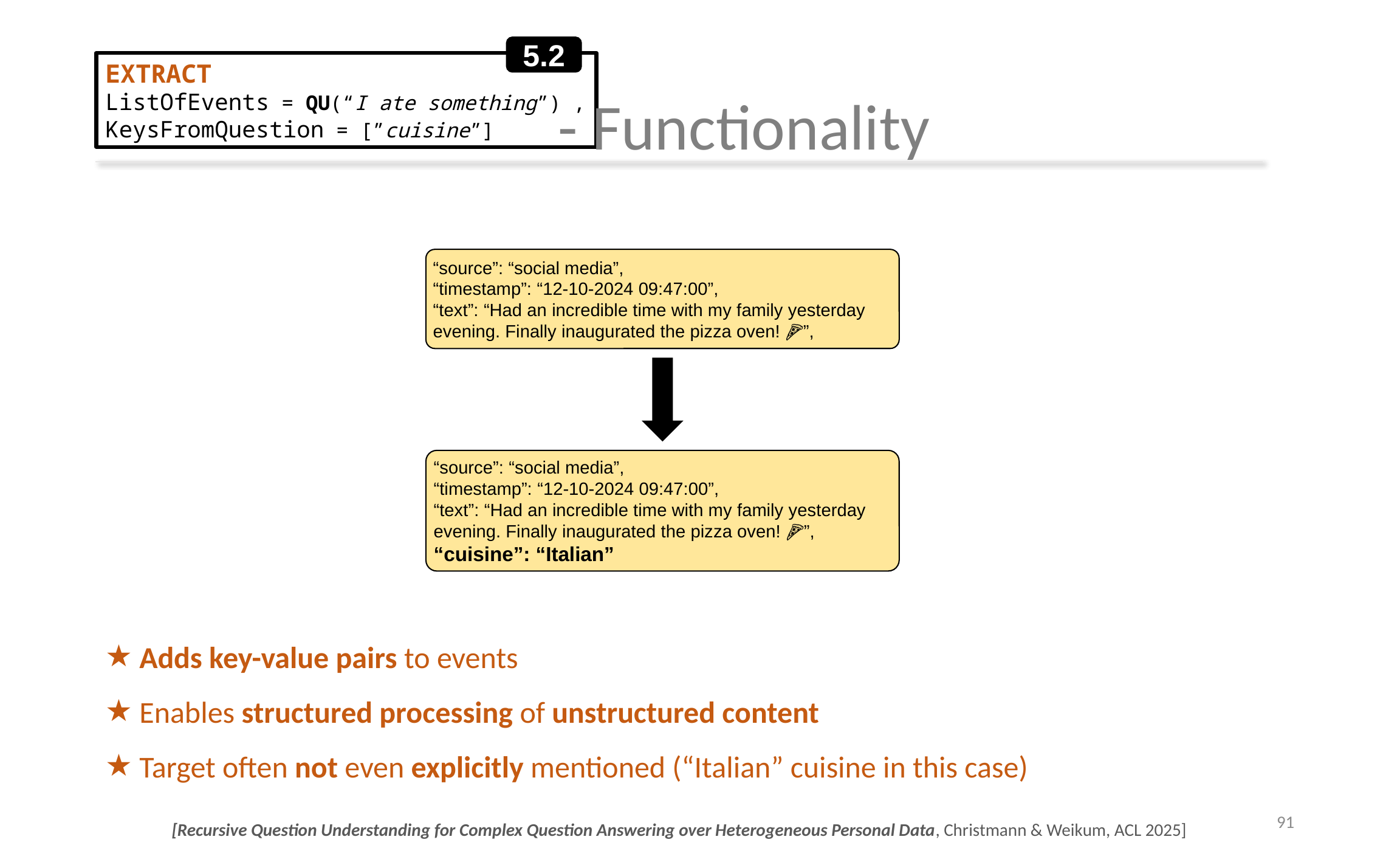

5.2
EXTRACT
ListOfEvents = QU(“I ate something”) ,
KeysFromQuestion = [”cuisine”]
# - Functionality

“source”: “social media”,
“timestamp”: “12-10-2024 09:47:00”,
“text”: “Had an incredible time with my family yesterday evening. Finally inaugurated the pizza oven! 🍕”,

“source”: “social media”,
“timestamp”: “12-10-2024 09:47:00”,
“text”: “Had an incredible time with my family yesterday evening. Finally inaugurated the pizza oven! 🍕”,
“cuisine”: “Italian”
Adds key-value pairs to events
Enables structured processing of unstructured content
Target often not even explicitly mentioned (“Italian” cuisine in this case)
91
[Recursive Question Understanding for Complex Question Answering over Heterogeneous Personal Data, Christmann & Weikum, ACL 2025]